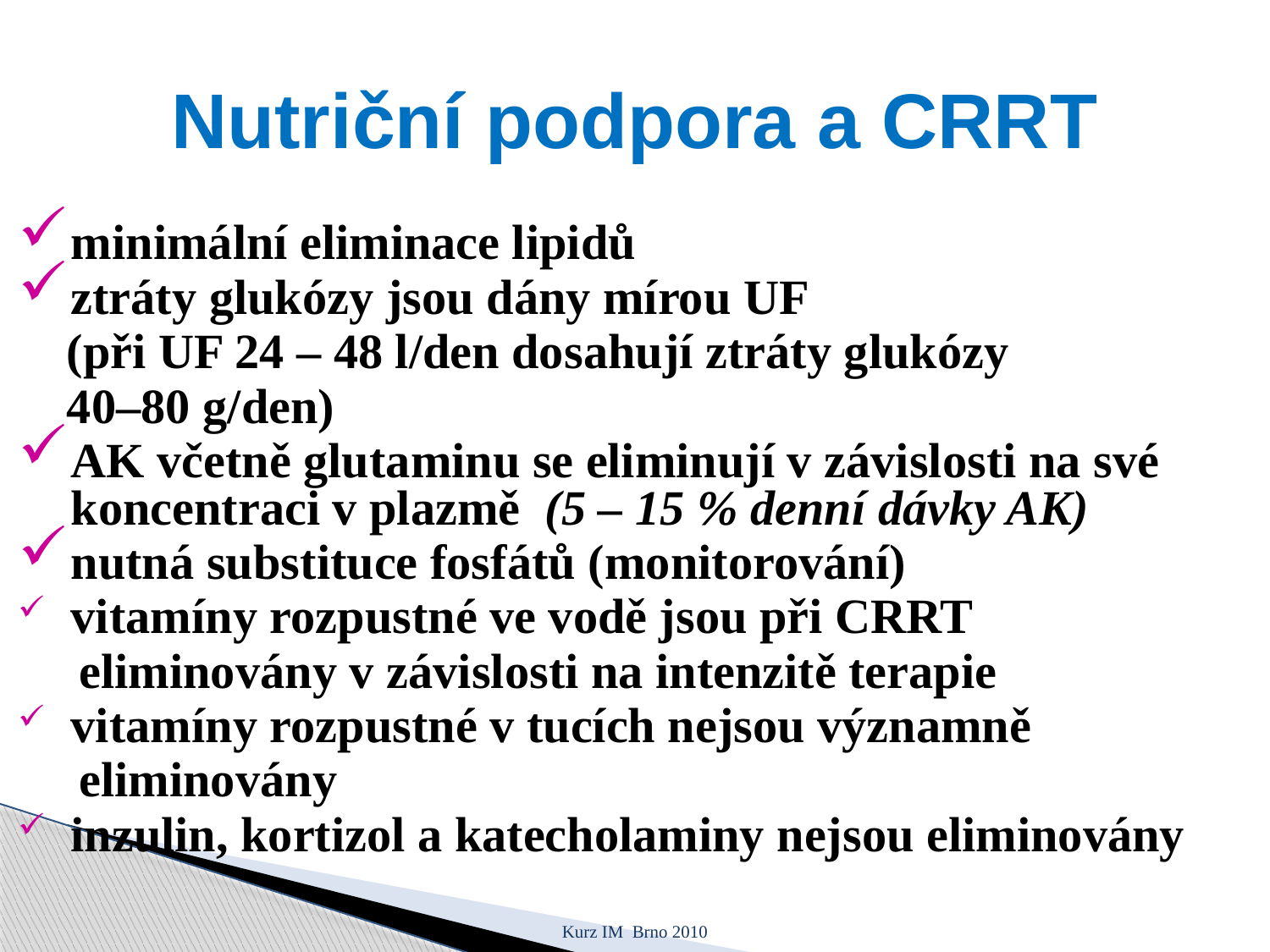

Nutriční podpora a CRRT

minimální eliminace lipidů
ztráty glukózy jsou dány mírou UF
    (při UF 24 – 48 l/den dosahují ztráty glukózy
    40–80 g/den)
AK včetně glutaminu se eliminují v závislosti na své koncentraci v plazmě  (5 – 15 % denní dávky AK)
nutná substituce fosfátů (monitorování)
vitamíny rozpustné ve vodě jsou při CRRT
     eliminovány v závislosti na intenzitě terapie
vitamíny rozpustné v tucích nejsou významně
     eliminovány
inzulin, kortizol a katecholaminy nejsou eliminovány

Kurz IM  Brno 2010